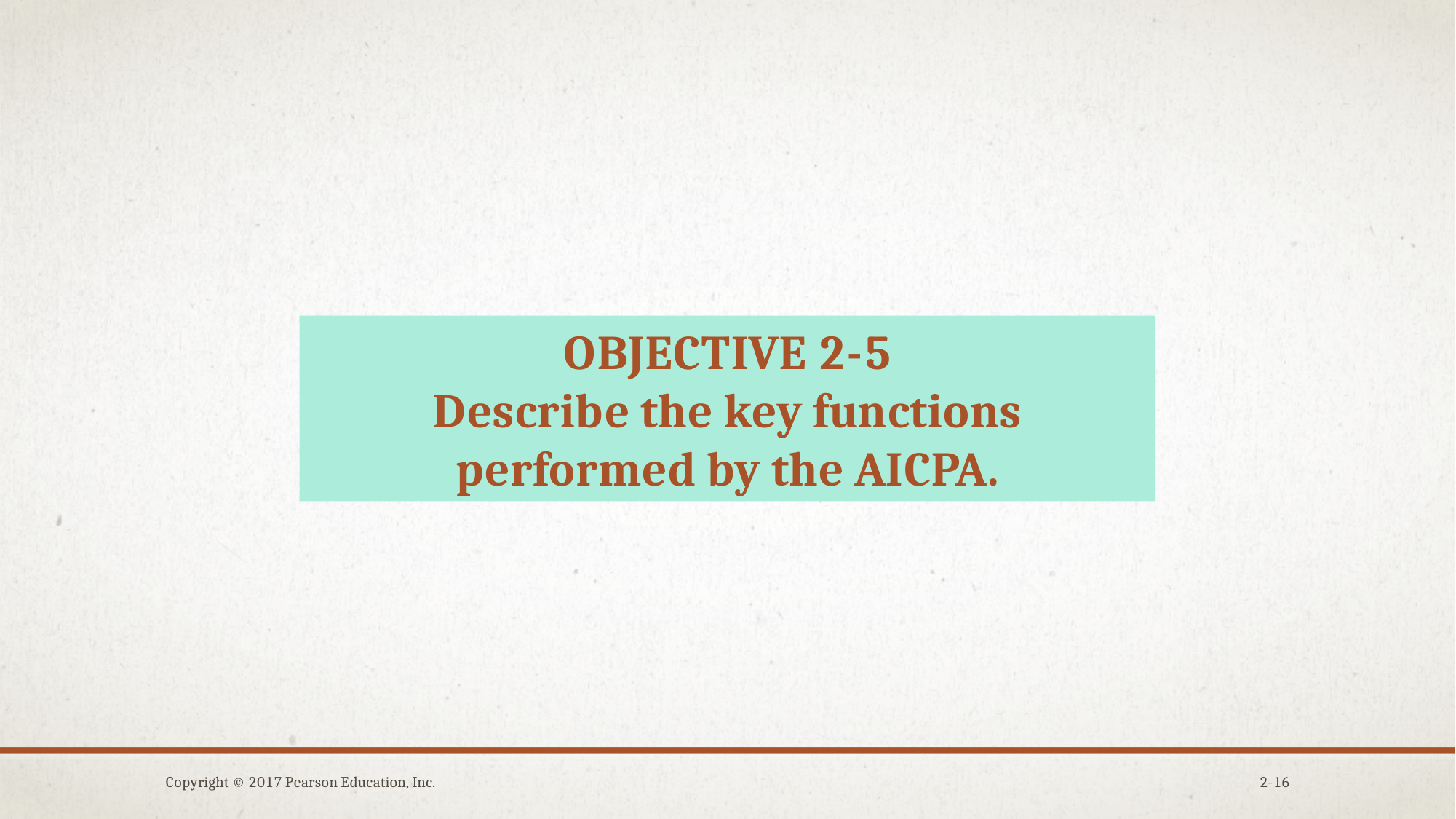

OBJECTIVE 2-5
Describe the key functions performed by the AICPA.
Copyright © 2017 Pearson Education, Inc.
2-16